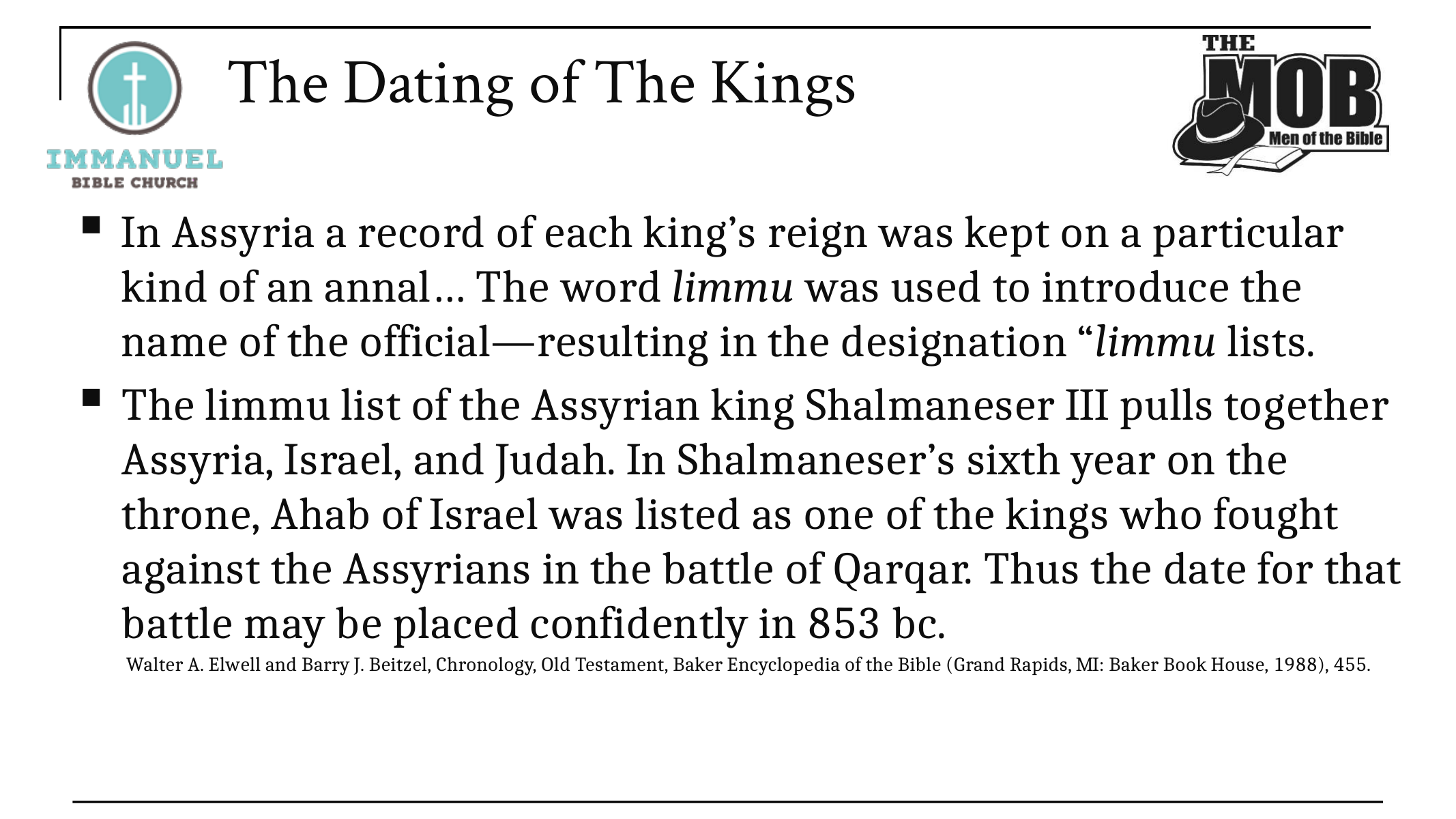

# The Dating of The Kings
In Assyria a record of each king’s reign was kept on a particular kind of an annal… The word limmu was used to introduce the name of the official—resulting in the designation “limmu lists.
The limmu list of the Assyrian king Shalmaneser III pulls together  Assyria, Israel, and Judah. In Shalmaneser’s sixth year on the throne, Ahab of Israel was listed as one of the kings who fought against the Assyrians in the battle of Qarqar. Thus the date for that battle may be placed confidently in 853 bc.
 Walter A. Elwell and Barry J. Beitzel, Chronology, Old Testament, Baker Encyclopedia of the Bible (Grand Rapids, MI: Baker Book House, 1988), 455.